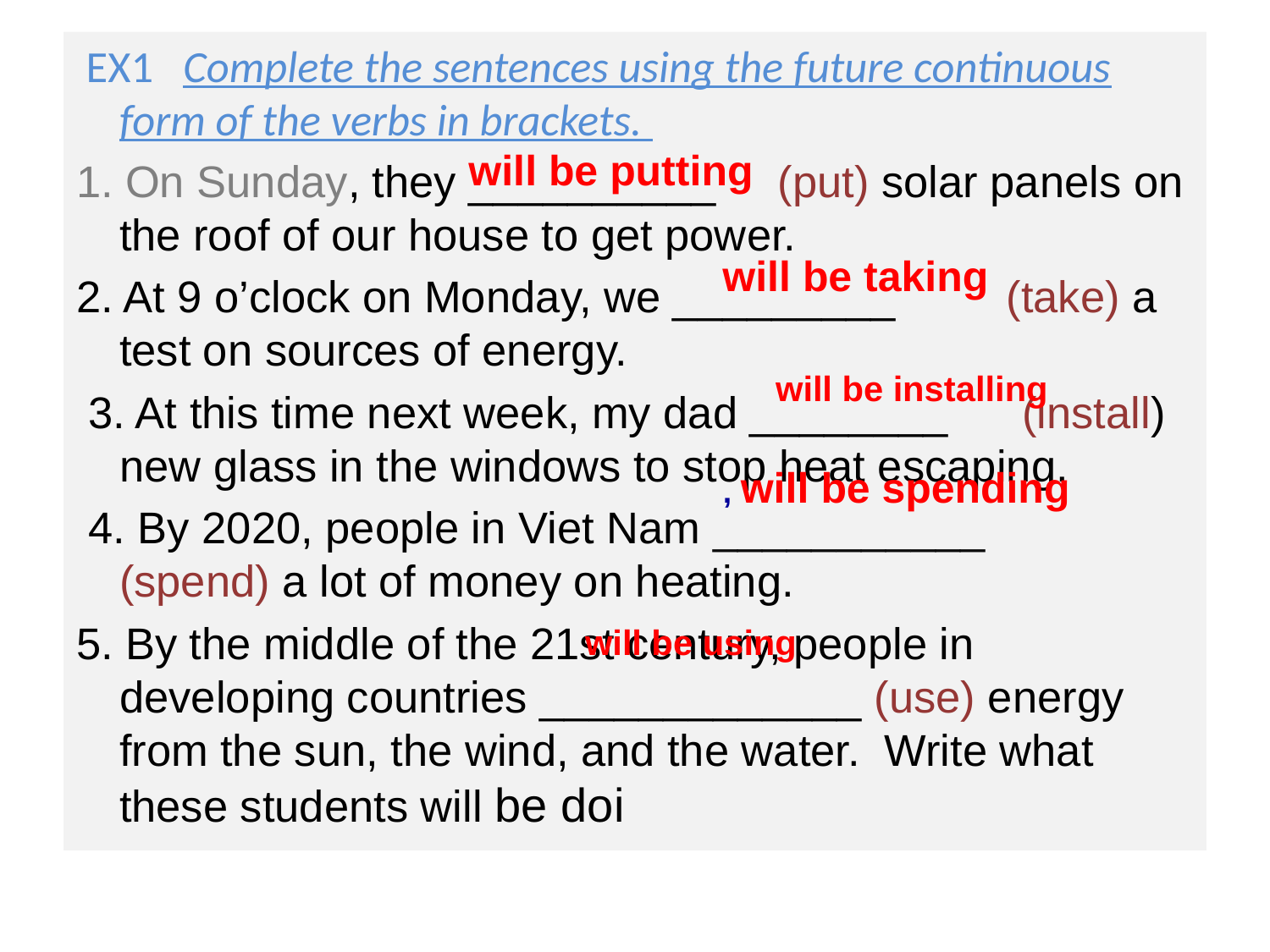

EX1   Complete the sentences using the future continuous form of the verbs in brackets.
1. On Sunday, they __________     (put) solar panels on the roof of our house to get power.
2. At 9 o’clock on Monday, we _________         (take) a test on sources of energy.
 3. At this time next week, my dad ________      (install) new glass in the windows to stop heat escaping.
 4. By 2020, people in Viet Nam ___________      (spend) a lot of money on heating.
5. By the middle of the 21st century, people in developing countries _____________ (use) energy from the sun, the wind, and the water.  Write what these students will be doi
will be putting
will be taking
will be installing
, will be spending
will be using